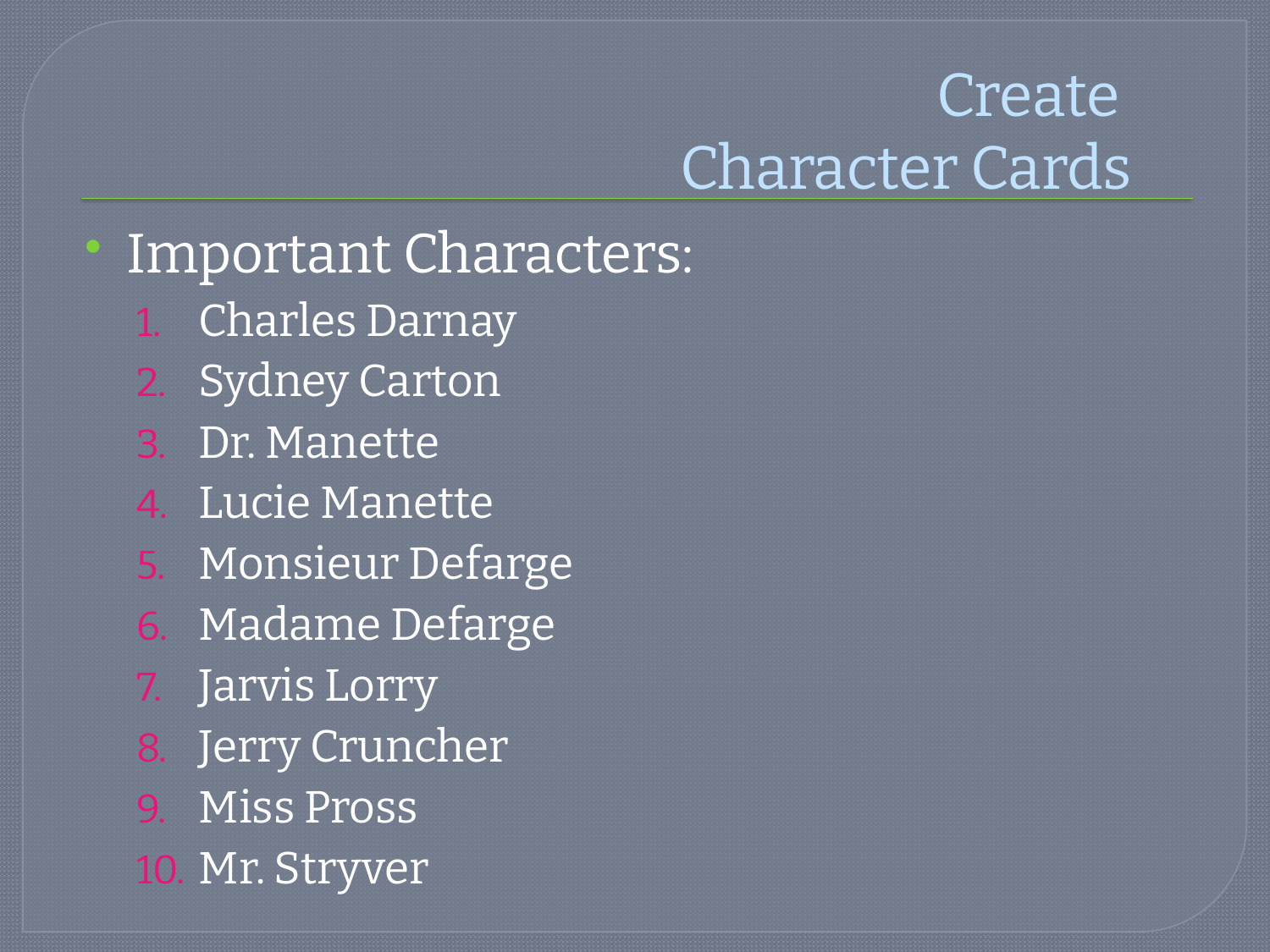

# Create Character Cards
Important Characters:
Charles Darnay
Sydney Carton
Dr. Manette
Lucie Manette
Monsieur Defarge
Madame Defarge
Jarvis Lorry
Jerry Cruncher
Miss Pross
Mr. Stryver